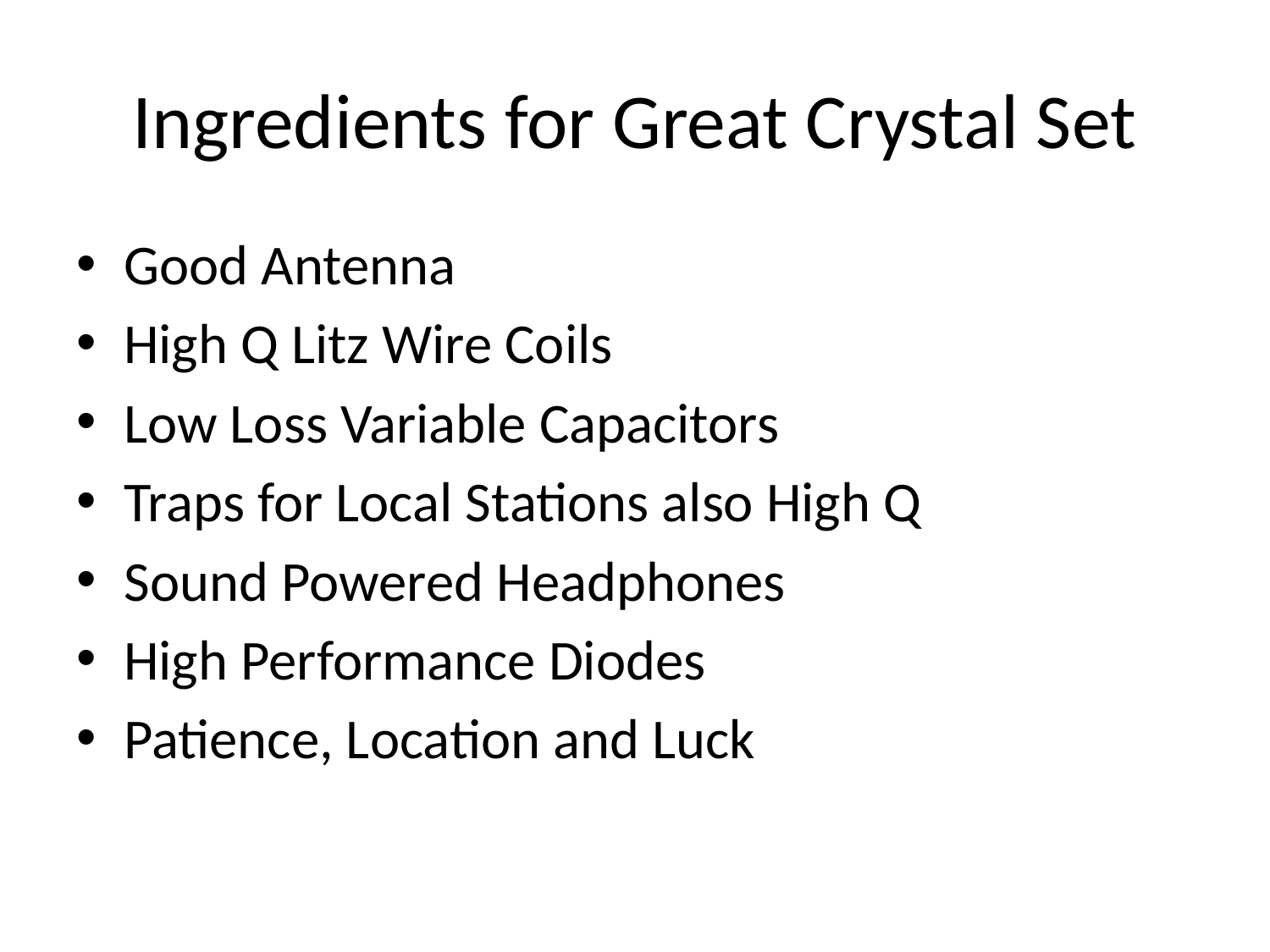

# Ingredients for Great Crystal Set
Good Antenna
High Q Litz Wire Coils
Low Loss Variable Capacitors
Traps for Local Stations also High Q
Sound Powered Headphones
High Performance Diodes
Patience, Location and Luck